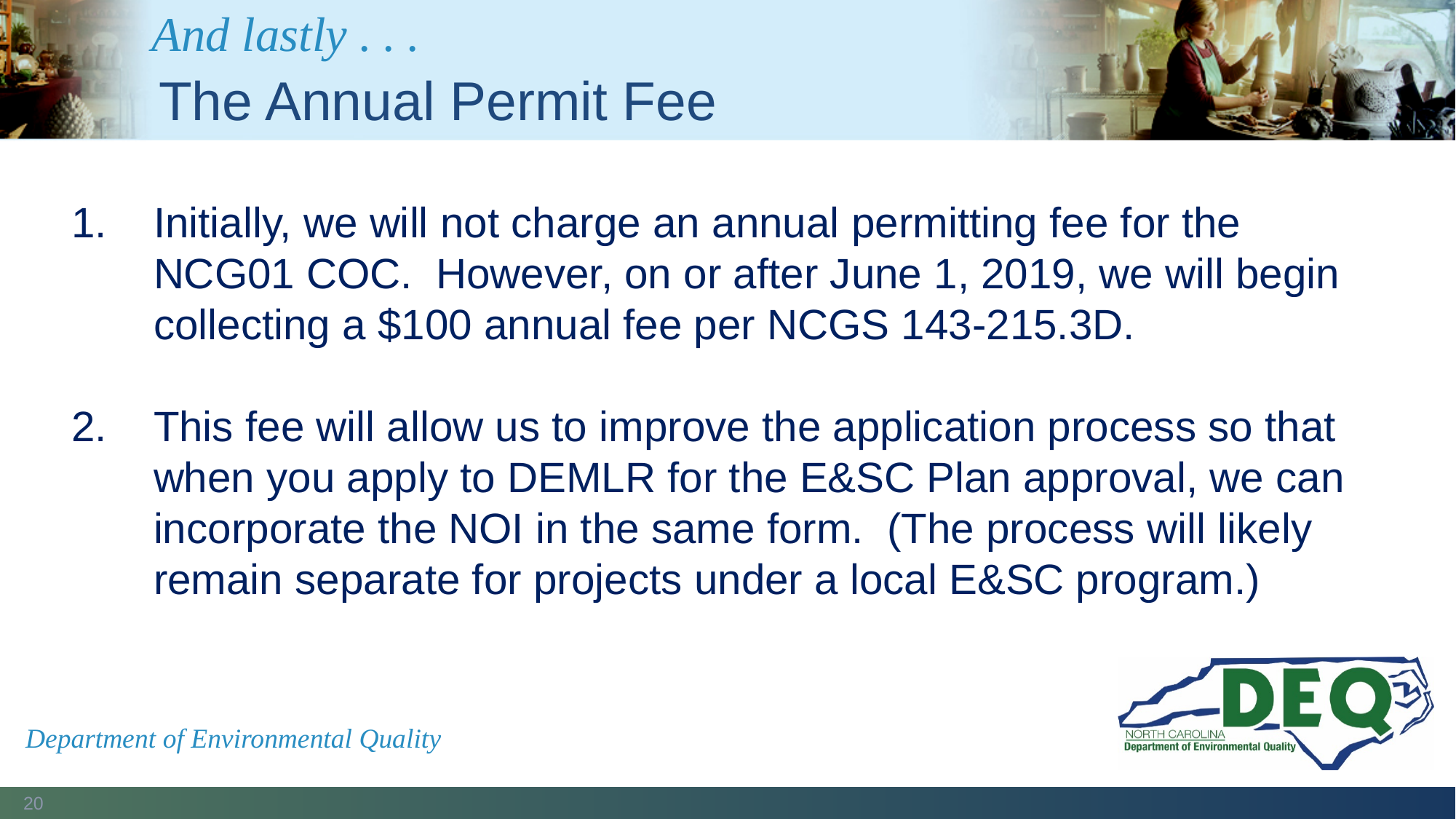

# And lastly . . .
The Annual Permit Fee
Initially, we will not charge an annual permitting fee for the NCG01 COC.  However, on or after June 1, 2019, we will begin collecting a $100 annual fee per NCGS 143-215.3D.

This fee will allow us to improve the application process so that when you apply to DEMLR for the E&SC Plan approval, we can incorporate the NOI in the same form.  (The process will likely remain separate for projects under a local E&SC program.)

Department of Environmental Quality
20